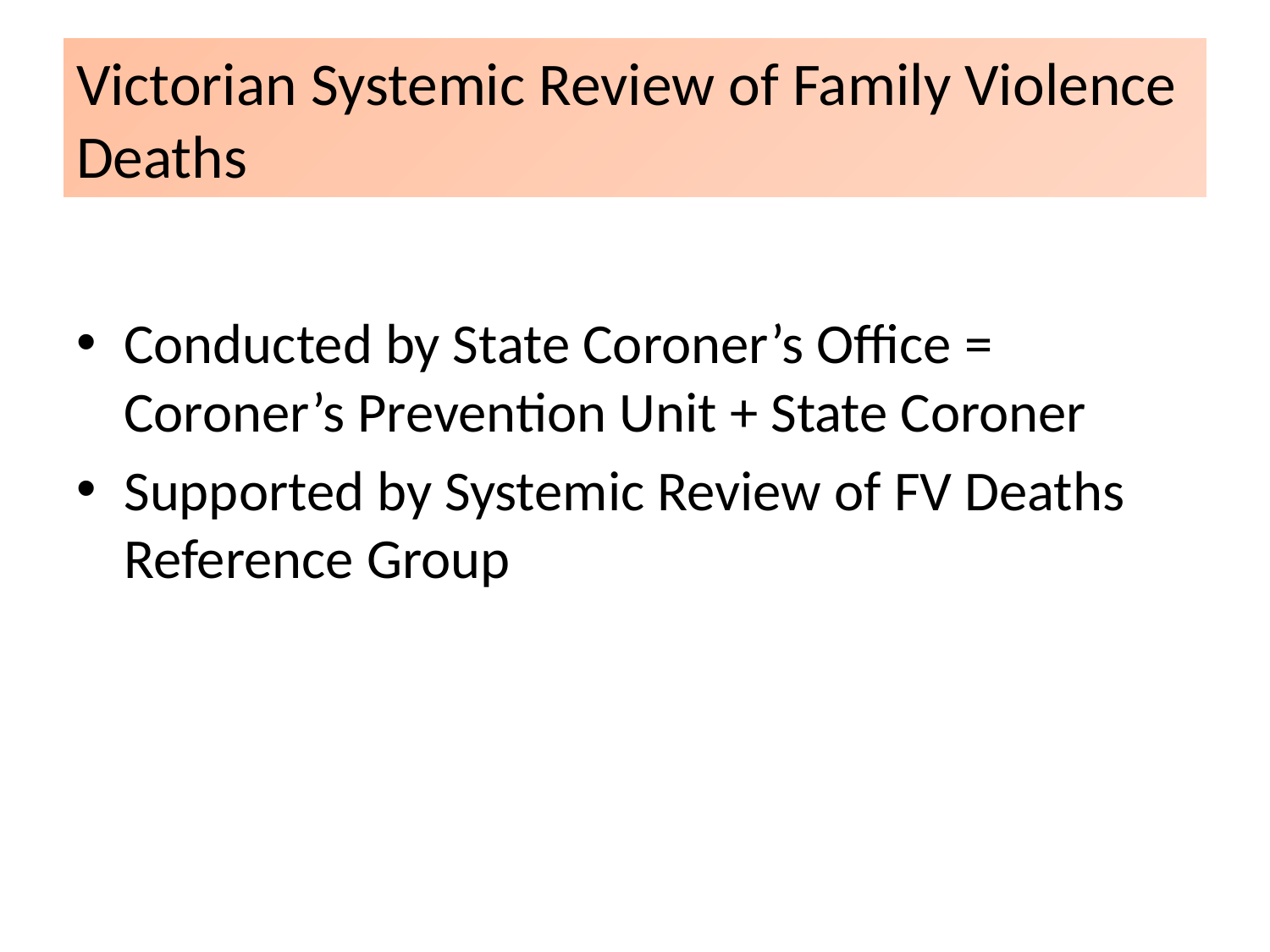

# Victorian Systemic Review of Family Violence Deaths

Conducted by State Coroner’s Office =
Coroner’s Prevention Unit + State Coroner
Supported by Systemic Review of FV Deaths Reference Group